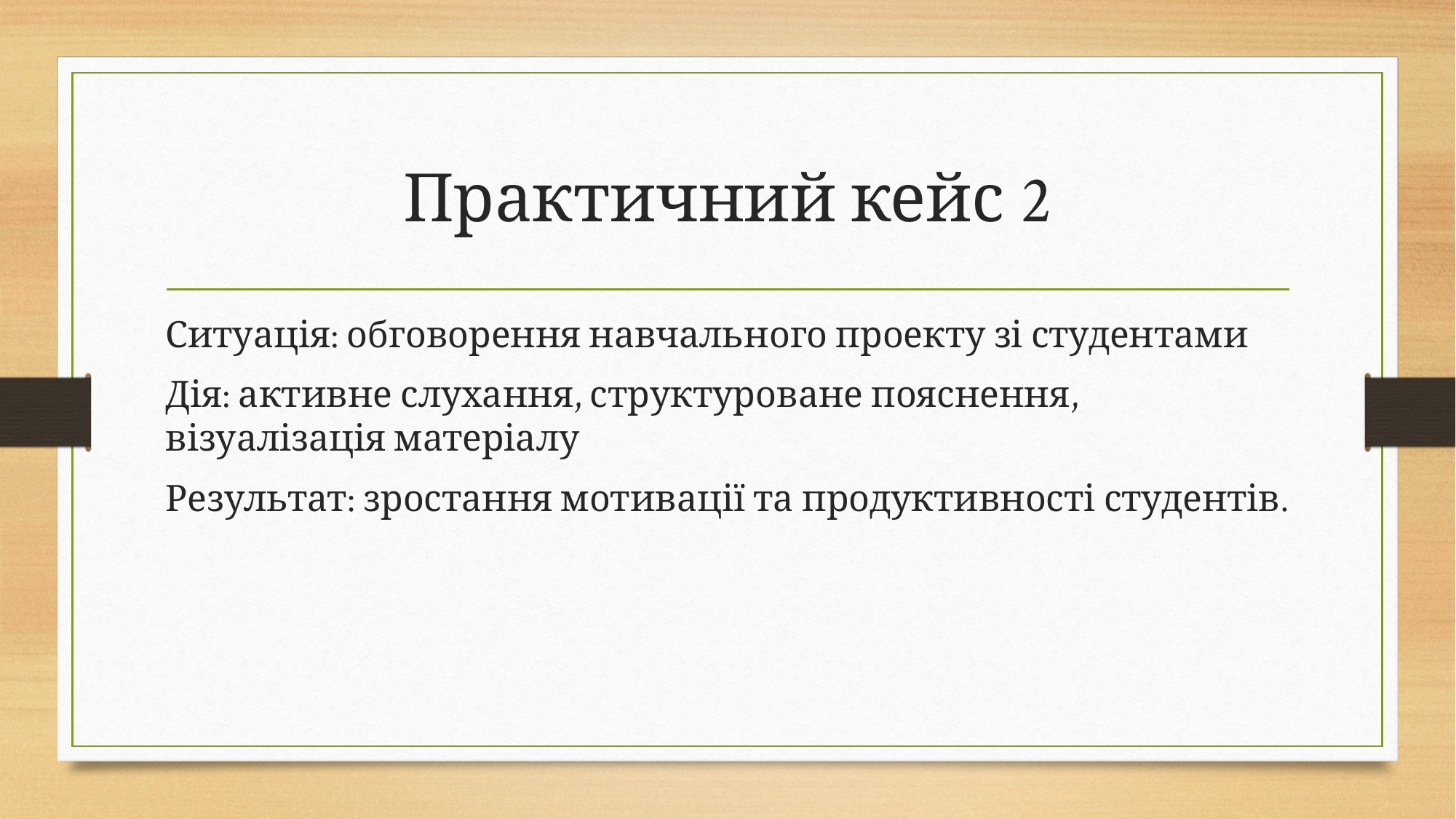

# Практичний кейс 2
Ситуація: обговорення навчального проекту зі студентами
Дія: активне слухання, структуроване пояснення, візуалізація матеріалу
Результат: зростання мотивації та продуктивності студентів.